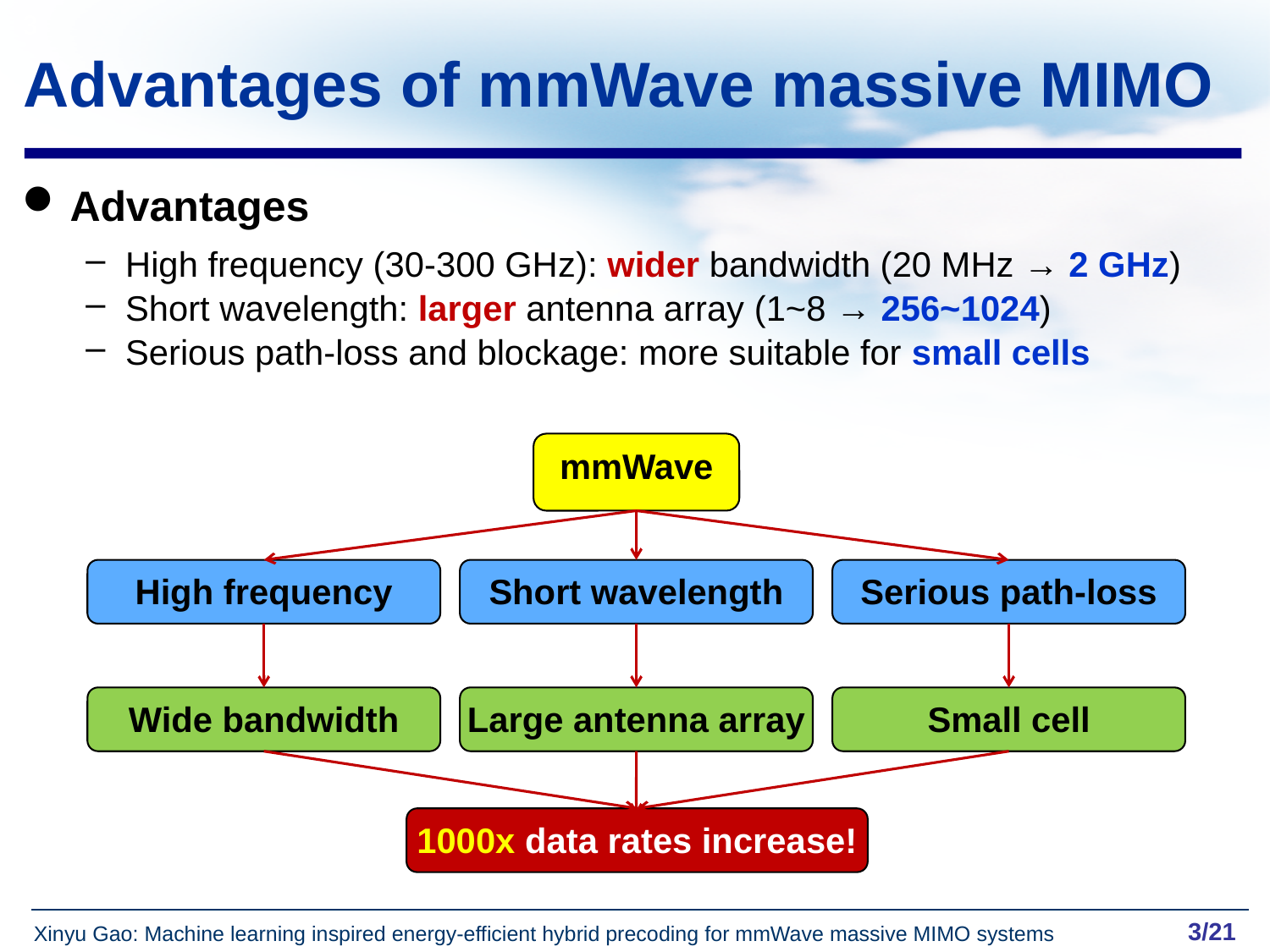

3
# Advantages of mmWave massive MIMO
Advantages
High frequency (30-300 GHz): wider bandwidth (20 MHz → 2 GHz)
Short wavelength: larger antenna array (1~8 → 256~1024)
Serious path-loss and blockage: more suitable for small cells

mmWave
High frequency

Short wavelength

Serious path-loss
Wide bandwidth

Large antenna array
Small cell

1000x data rates increase!